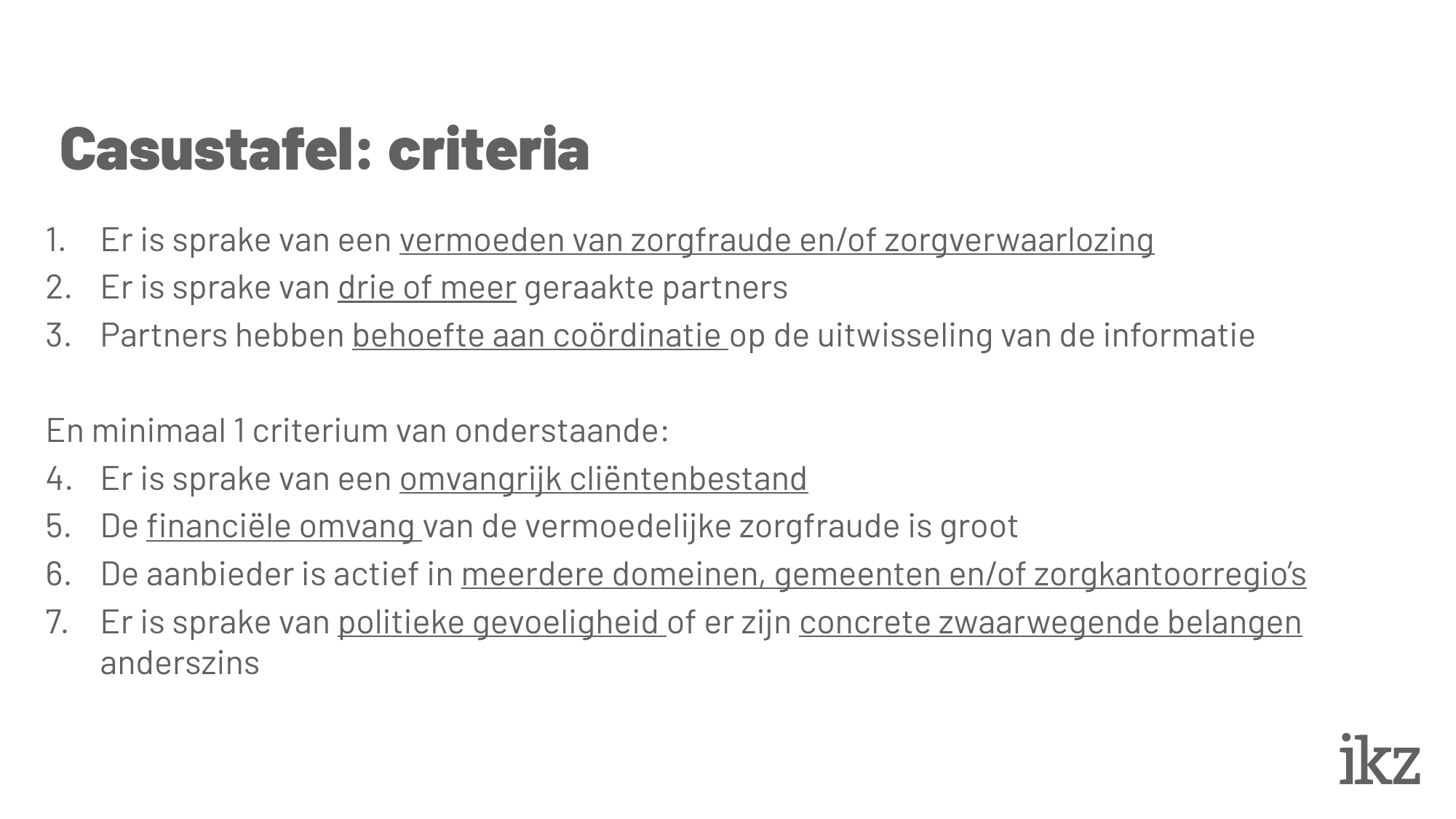

Casustafel: criteria
Er is sprake van een vermoeden van zorgfraude en/of zorgverwaarlozing
Er is sprake van drie of meer geraakte partners
Partners hebben behoefte aan coördinatie op de uitwisseling van de informatie

En minimaal 1 criterium van onderstaande:
Er is sprake van een omvangrijk cliëntenbestand
De financiële omvang van de vermoedelijke zorgfraude is groot
De aanbieder is actief in meerdere domeinen, gemeenten en/of zorgkantoorregio’s
Er is sprake van politieke gevoeligheid of er zijn concrete zwaarwegende belangen anderszins